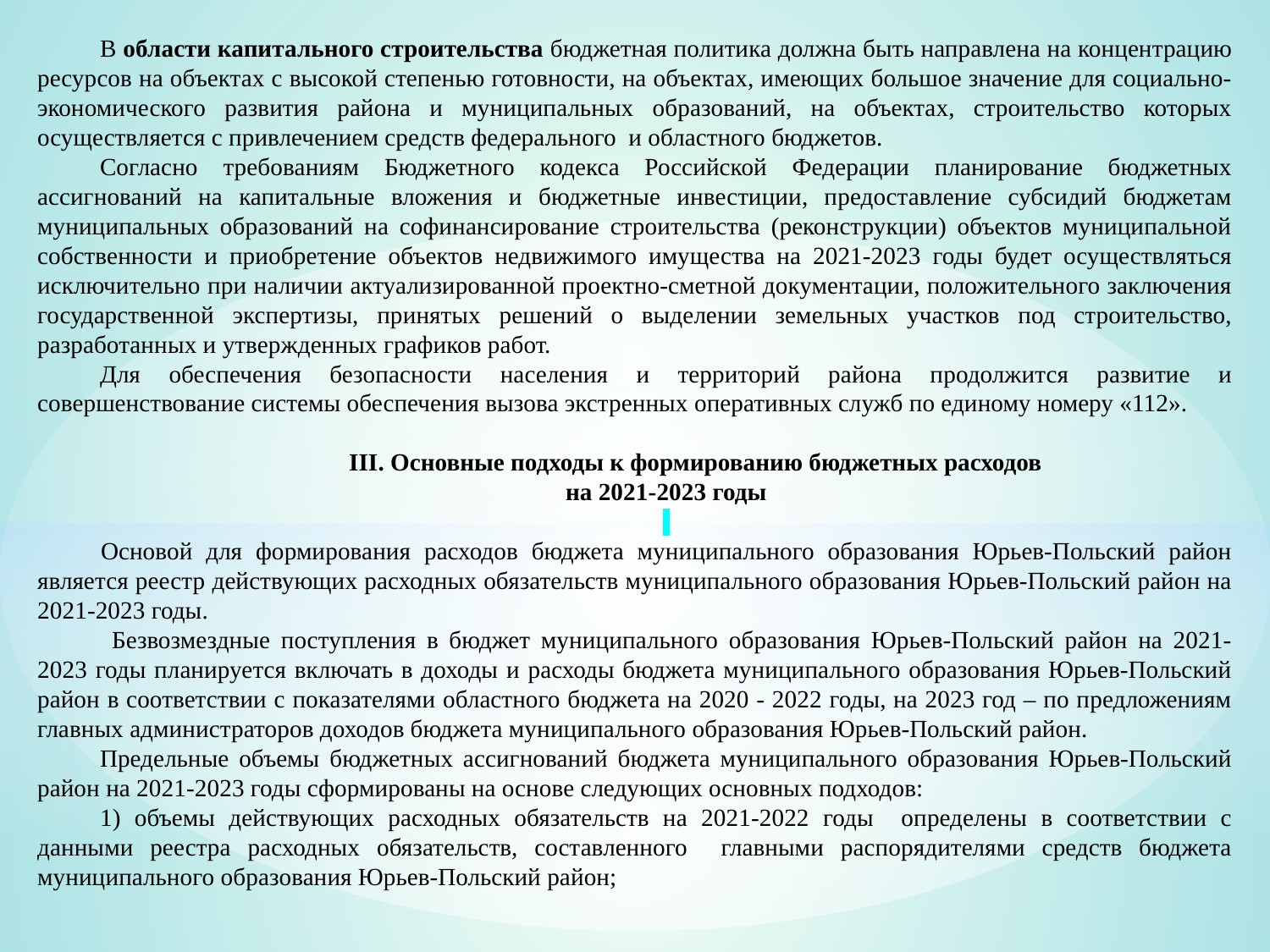

В области капитального строительства бюджетная политика должна быть направлена на концентрацию ресурсов на объектах с высокой степенью готовности, на объектах, имеющих большое значение для социально-экономического развития района и муниципальных образований, на объектах, строительство которых осуществляется с привлечением средств федерального  и областного бюджетов.
Согласно требованиям Бюджетного кодекса Российской Федерации планирование бюджетных ассигнований на капитальные вложения и бюджетные инвестиции, предоставление субсидий бюджетам муниципальных образований на софинансирование строительства (реконструкции) объектов муниципальной собственности и приобретение объектов недвижимого имущества на 2021-2023 годы будет осуществляться исключительно при наличии актуализированной проектно-сметной документации, положительного заключения государственной экспертизы, принятых решений о выделении земельных участков под строительство, разработанных и утвержденных графиков работ.
Для обеспечения безопасности населения и территорий района продолжится развитие и совершенствование системы обеспечения вызова экстренных оперативных служб по единому номеру «112».

	III. Основные подходы к формированию бюджетных расходов
на 2021-2023 годы

Основой для формирования расходов бюджета муниципального образования Юрьев-Польский район является реестр действующих расходных обязательств муниципального образования Юрьев-Польский район на 2021-2023 годы.
 Безвозмездные поступления в бюджет муниципального образования Юрьев-Польский район на 2021-2023 годы планируется включать в доходы и расходы бюджета муниципального образования Юрьев-Польский район в соответствии с показателями областного бюджета на 2020 - 2022 годы, на 2023 год – по предложениям главных администраторов доходов бюджета муниципального образования Юрьев-Польский район.
Предельные объемы бюджетных ассигнований бюджета муниципального образования Юрьев-Польский район на 2021-2023 годы сформированы на основе следующих основных подходов:
1) объемы действующих расходных обязательств на 2021-2022 годы  определены в соответствии с данными реестра расходных обязательств, составленного  главными распорядителями средств бюджета муниципального образования Юрьев-Польский район;